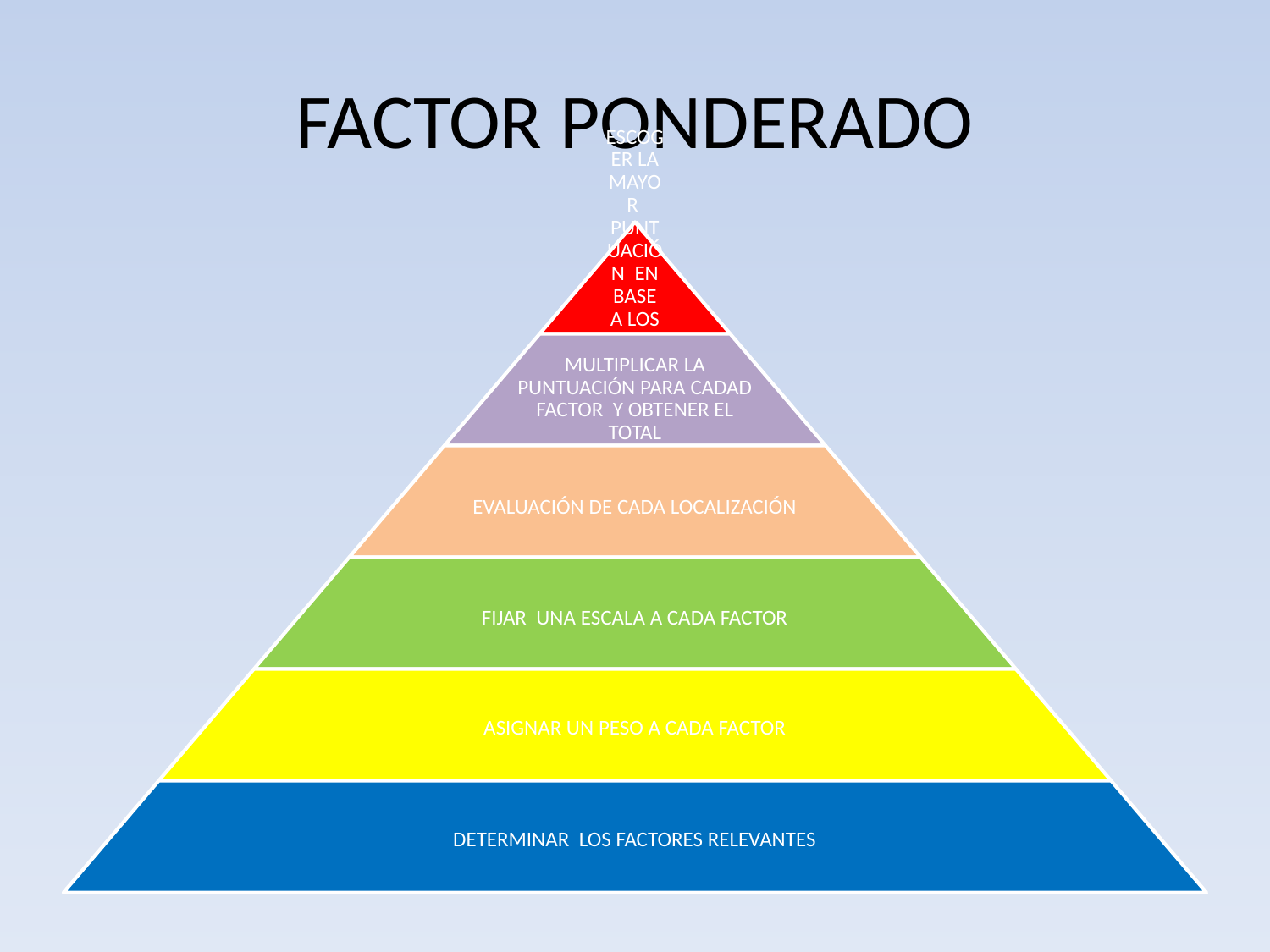

# FACTOR PONDERADO
ESCOGER LA MAYOR  PUNTUACIÓN  EN BASE A LOS RESULTADOS DE LOCALIZACIÓN
MULTIPLICAR LA PUNTUACIÓN PARA CADAD FACTOR  Y OBTENER EL TOTAL
EVALUACIÓN DE CADA LOCALIZACIÓN
FIJAR  UNA ESCALA A CADA FACTOR
ASIGNAR UN PESO A CADA FACTOR
DETERMINAR  LOS FACTORES RELEVANTES